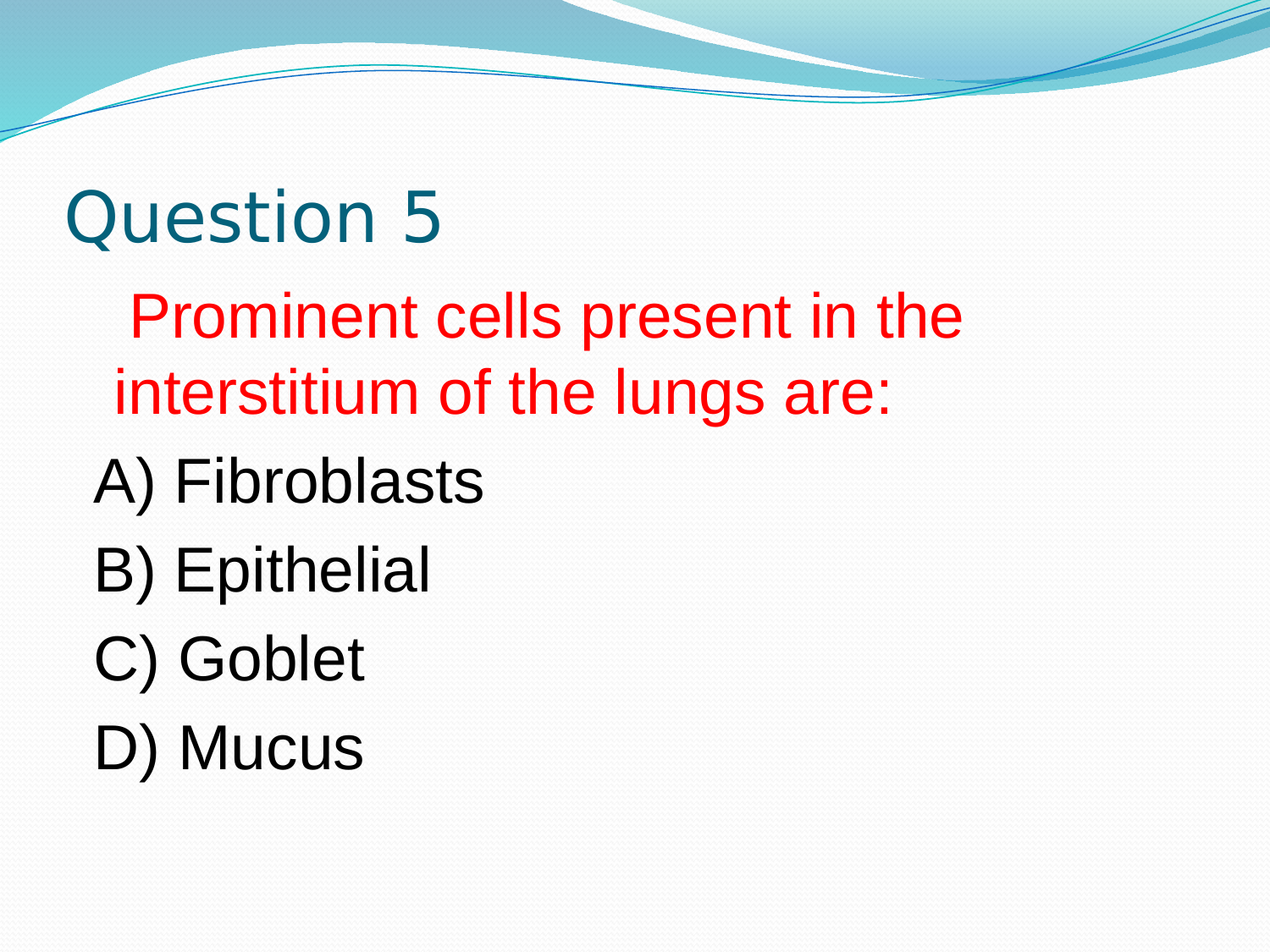

# Question 5
   Prominent cells present in the   interstitium of the lungs are:
 A) Fibroblasts
 B) Epithelial
 C) Goblet
 D) Mucus